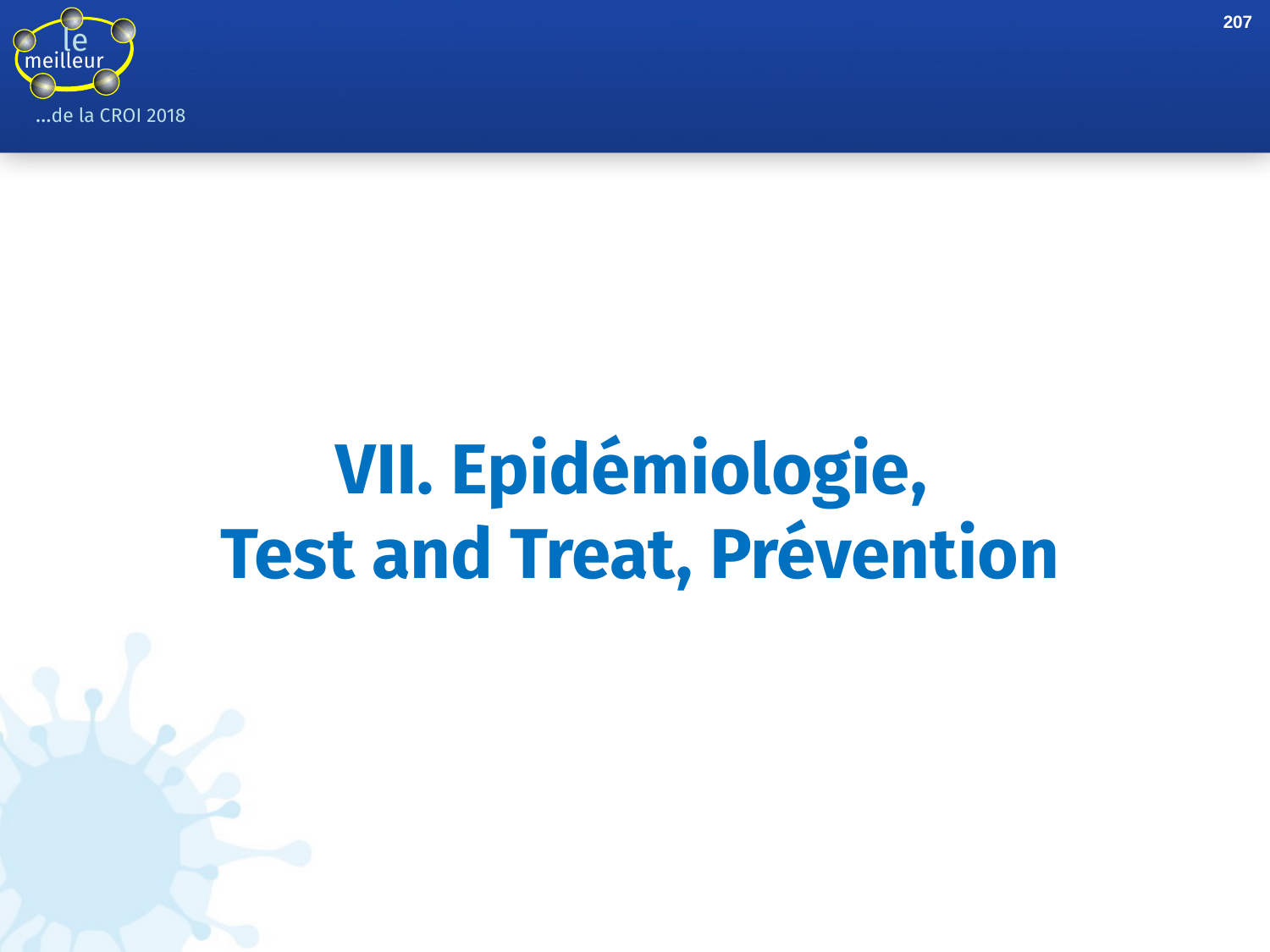

207
VII. Epidémiologie,
Test and Treat, Prévention